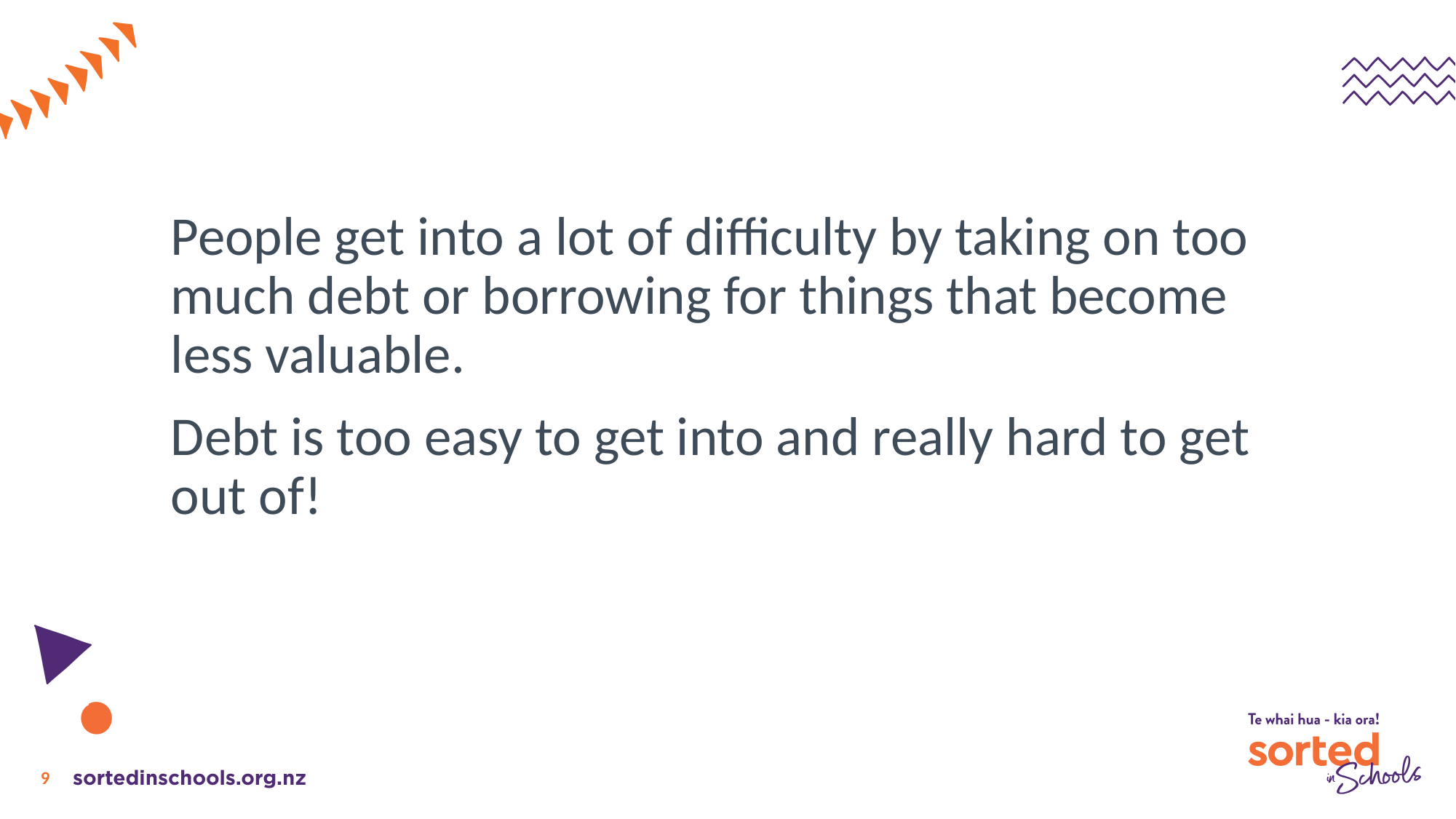

# People get into a lot of difficulty by taking on too much debt or borrowing for things that become less valuable. Debt is too easy to get into and really hard to get out of!
9